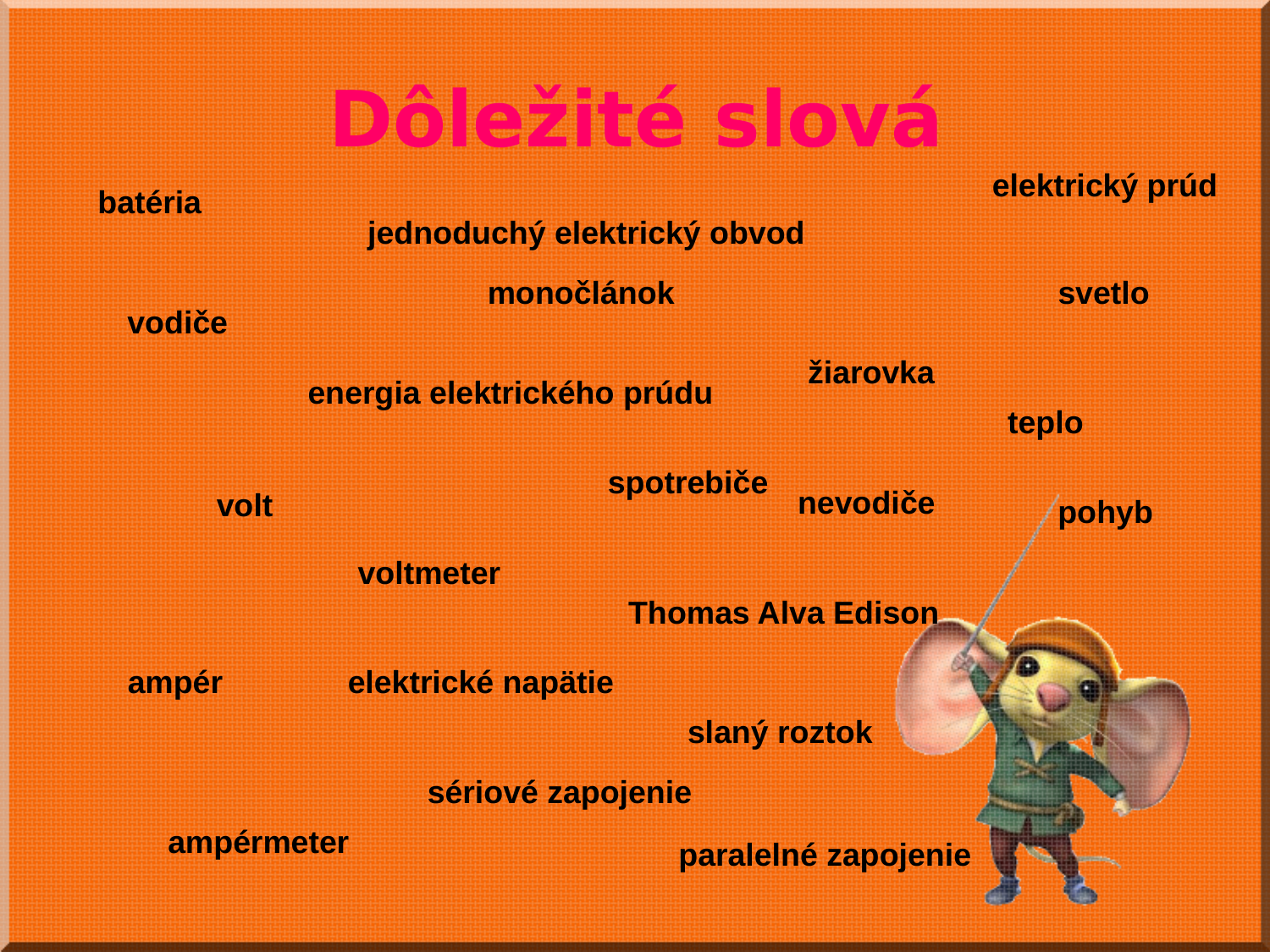

Dôležité slová
elektrický prúd
batéria
jednoduchý elektrický obvod
monočlánok
svetlo
vodiče
žiarovka
energia elektrického prúdu
teplo
spotrebiče
nevodiče
volt
pohyb
voltmeter
Thomas Alva Edison
ampér
elektrické napätie
slaný roztok
sériové zapojenie
ampérmeter
paralelné zapojenie